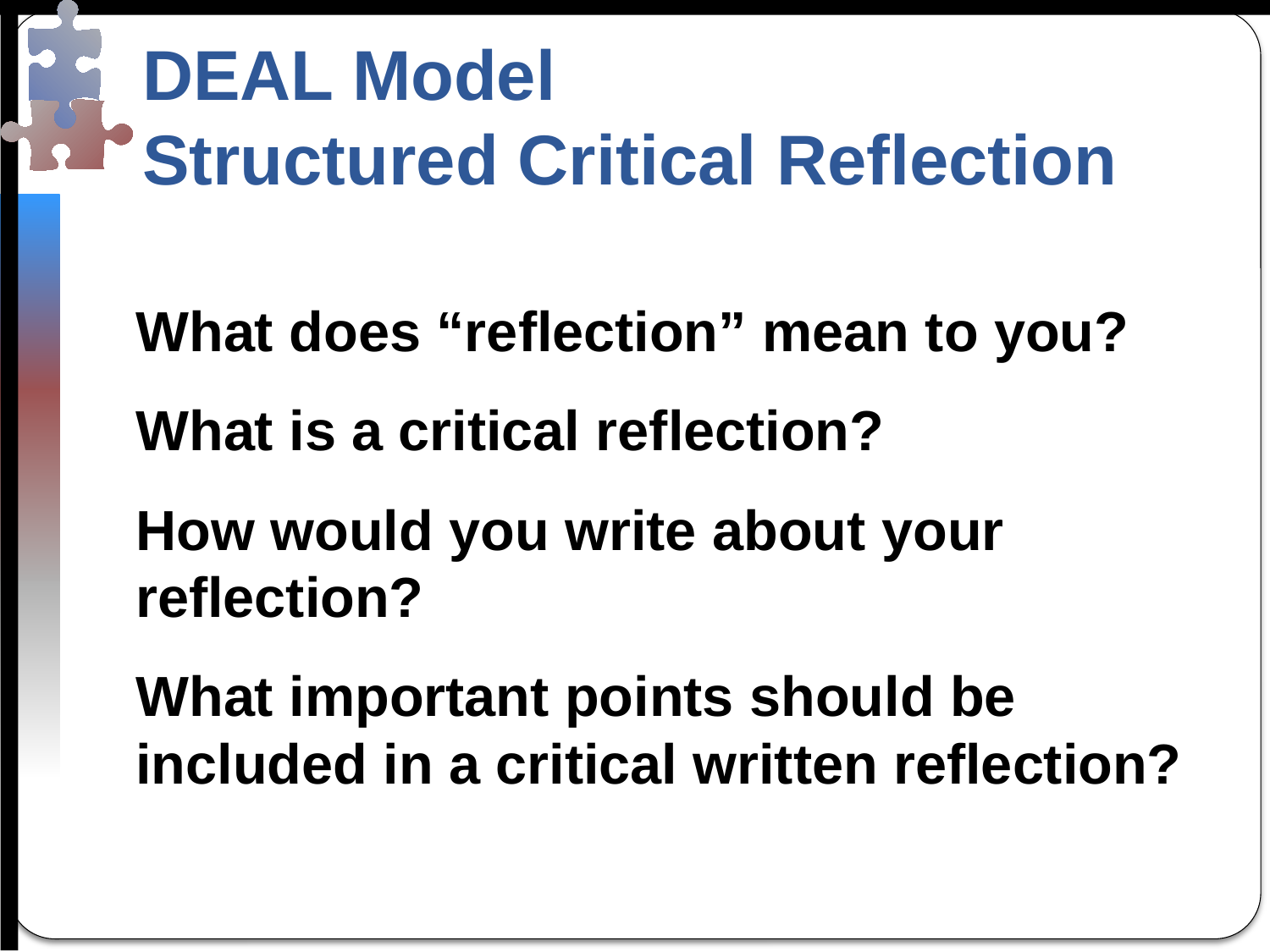

# DEAL Model Structured Critical Reflection
What does “reflection” mean to you?
What is a critical reflection?
How would you write about your reflection?
What important points should be included in a critical written reflection?